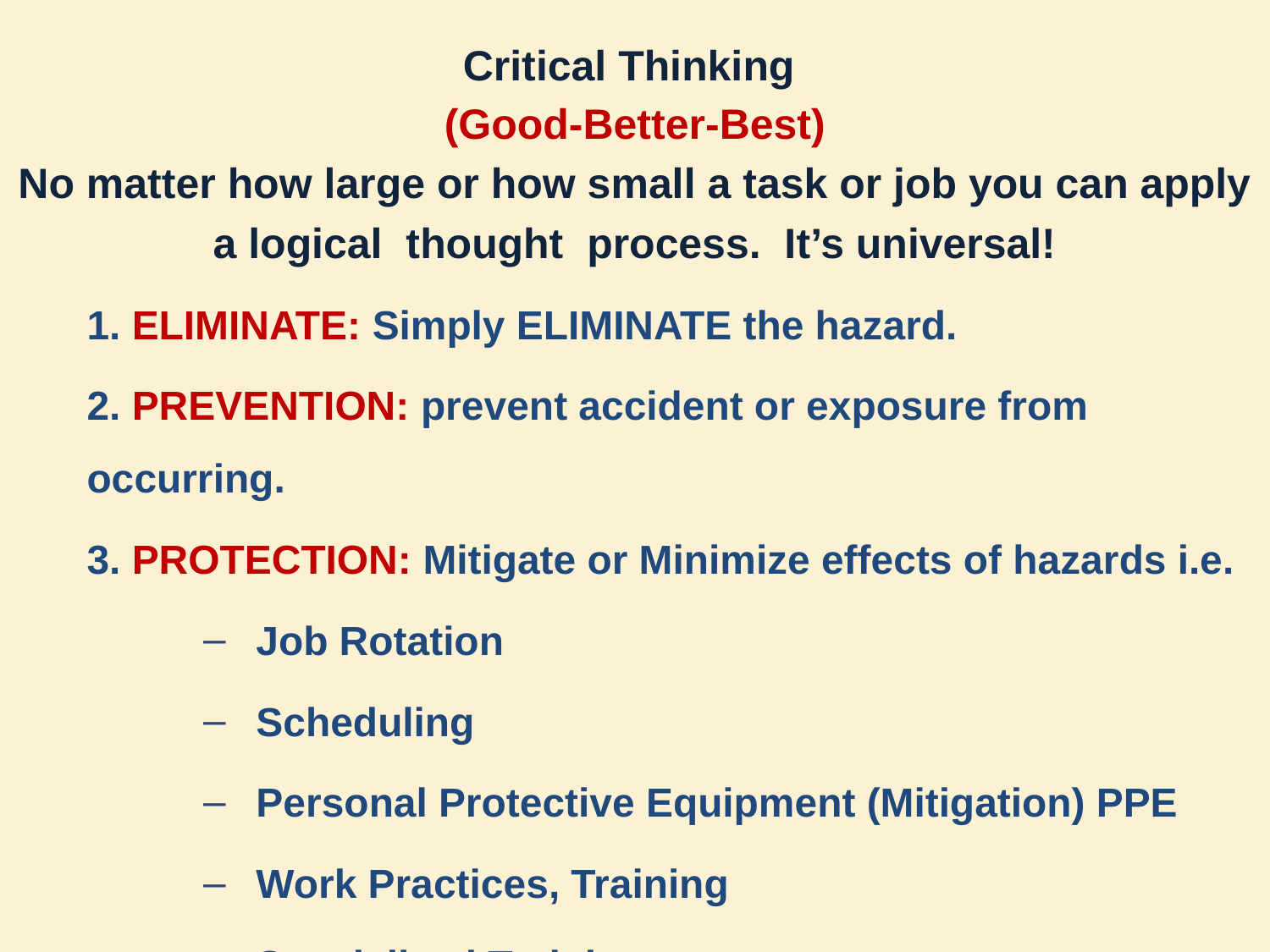

Critical Thinking
(Good-Better-Best)
No matter how large or how small a task or job you can apply
a logical  thought  process.  It’s universal!
	1. ELIMINATE: Simply ELIMINATE the hazard.
	2. PREVENTION: prevent accident or exposure from occurring.
	3. PROTECTION: Mitigate or Minimize effects of hazards i.e.
Job Rotation
Scheduling
Personal Protective Equipment (Mitigation) PPE
Work Practices, Training
Specialized Training